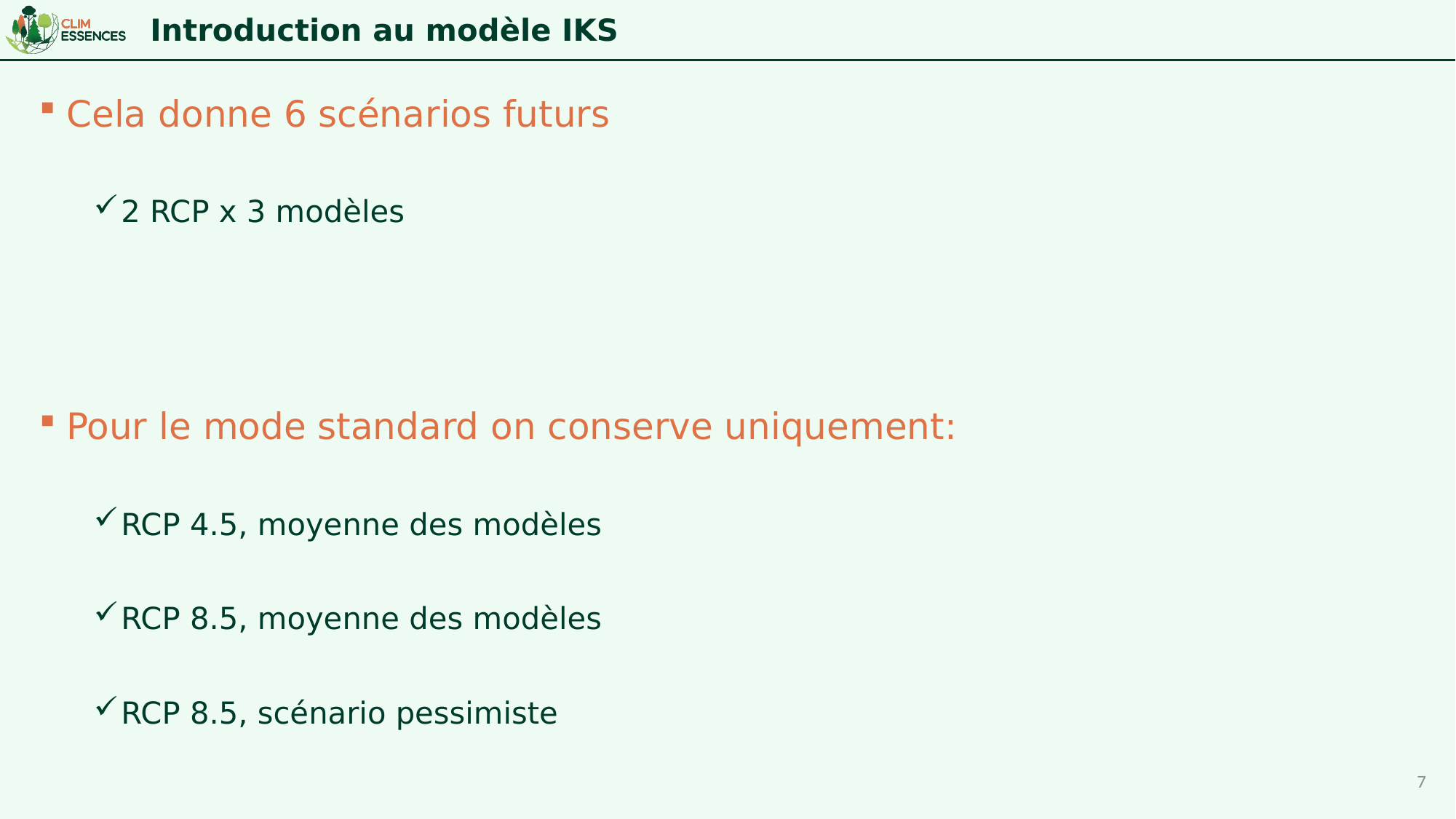

# Introduction au modèle IKS
Cela donne 6 scénarios futurs

2 RCP x 3 modèles

Pour le mode standard on conserve uniquement:

RCP 4.5, moyenne des modèles

RCP 8.5, moyenne des modèles

RCP 8.5, scénario pessimiste

7